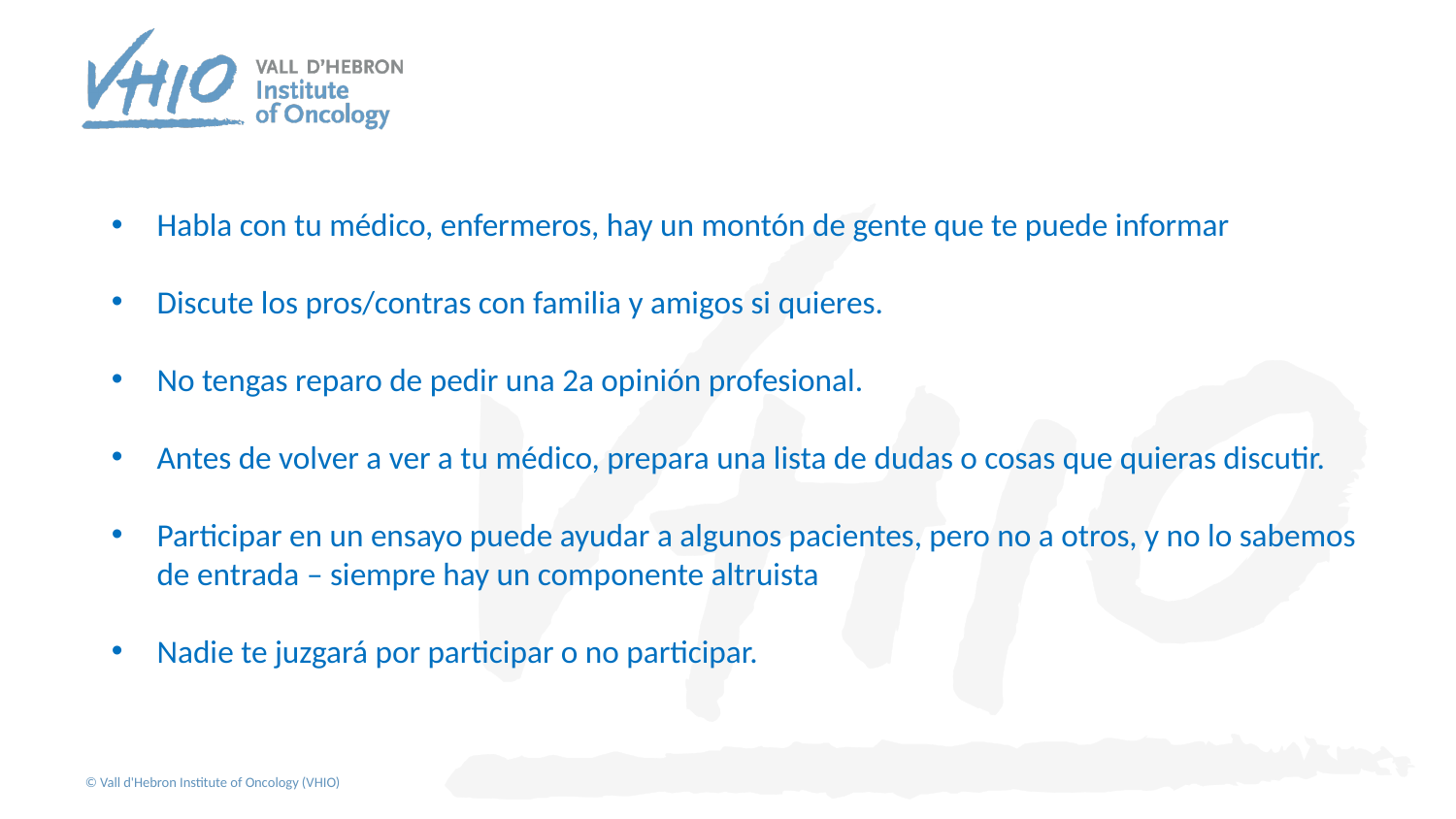

Habla con tu médico, enfermeros, hay un montón de gente que te puede informar

Discute los pros/contras con familia y amigos si quieres.

No tengas reparo de pedir una 2a opinión profesional.

Antes de volver a ver a tu médico, prepara una lista de dudas o cosas que quieras discutir.

Participar en un ensayo puede ayudar a algunos pacientes, pero no a otros, y no lo sabemos de entrada – siempre hay un componente altruista

Nadie te juzgará por participar o no participar.